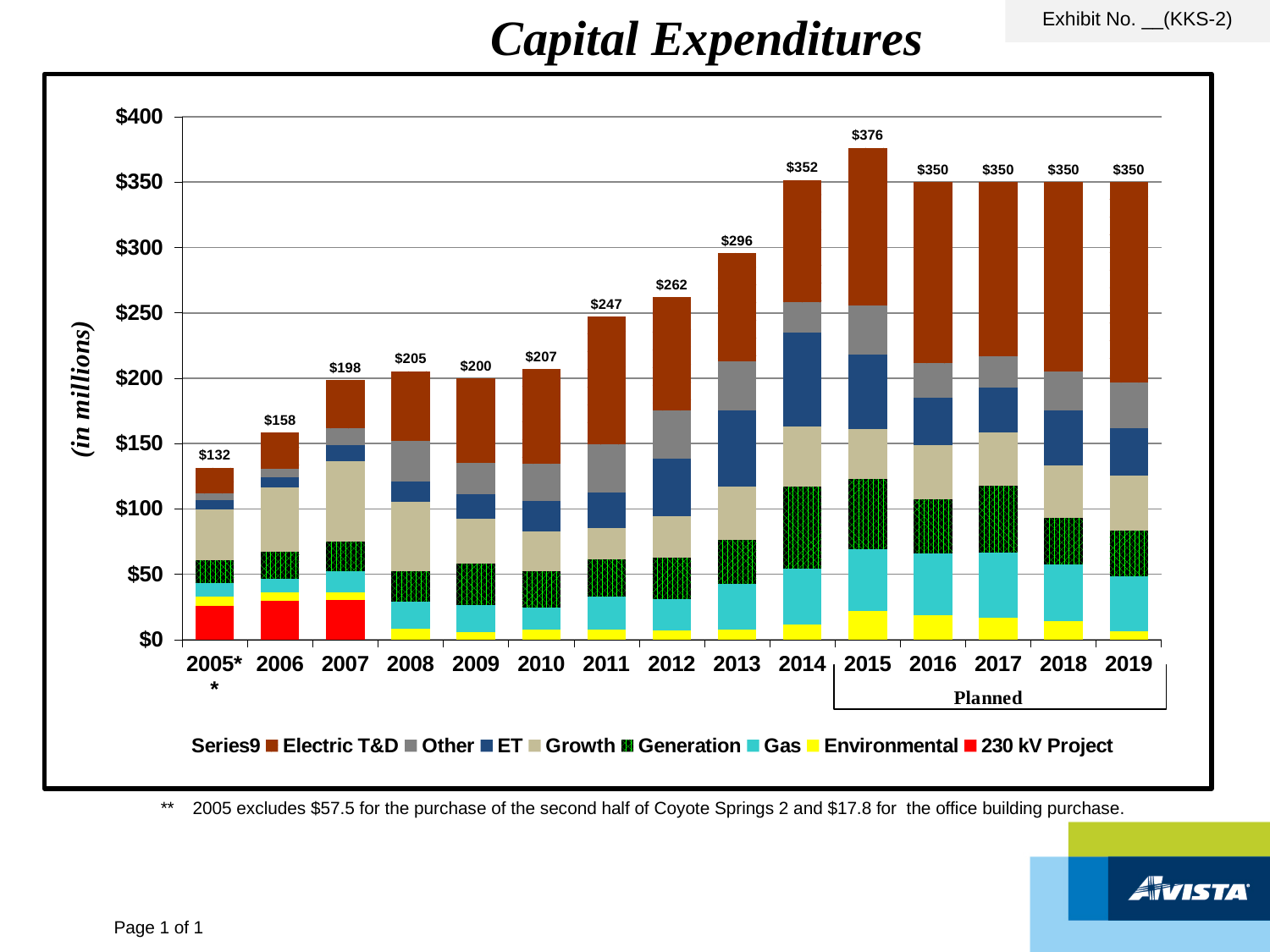

Capital Expenditures
Exhibit No. __(KKS-2)

### Chart

| Category | 230 kV Project | Environmental | Gas | Generation | Growth | ET | Other | Electric T&D |  |
|---|---|---|---|---|---|---|---|---|---|
| 2005** | 25.6 | 7.3 | 10.5 | 17.5 | 38.9 | 6.7 | 5.2 | 19.9 | 131.6 |
| 2006 | 30.0 | 6.0 | 10.6 | 20.9 | 49.3 | 7.5 | 6.7 | 27.3 | 158.3 |
| 2007 | 30.3 | 6.0 | 15.9 | 22.7 | 61.7 | 12.0 | 13.0 | 36.8 | 198.39999999999998 |
| 2008 | 0.0 | 8.6 | 20.5 | 23.4 | 52.8 | 15.4 | 31.3 | 53.4 | 205.4 |
| 2009 | 0.0 | 5.5 | 21.3 | 31.2 | 34.5 | 18.9 | 24.1 | 64.2 | 199.7 |
| 2010 | 0.0 | 7.7 | 16.7 | 27.7 | 31.0 | 23.0 | 28.3 | 72.4 | 206.8 |
| 2011 | 0.0 | 7.6 | 25.1 | 29.0 | 23.6 | 27.5 | 36.4 | 97.8 | 247.0 |
| 2012 | 0.0 | 7.229 | 23.877 | 31.348 | 32.134 | 43.779 | 36.88499999999999 | 86.741 | 261.993 |
| 2013 | 0.0 | 7.800100359999999 | 34.693403020000005 | 33.61731836 | 41.102731739999996 | 58.001734139999996 | 38.02509439 | 82.62324764000002 | 295.86362965 |
| 2014 | 0.0 | 11.740365 | 42.597966 | 62.764658 | 46.157518 | 71.378734 | 23.361802000000004 | 93.552939 | 351.55398199999996 |
| 2015 | 0.0 | 21.8 | 47.5 | 53.4 | 38.5 | 57.0 | 37.50000000000001 | 120.6 | 376.29999999999995 |
| 2016 | 0.0 | 18.5 | 47.7 | 41.3 | 41.4 | 36.1 | 26.4 | 138.6 | 350.0 |
| 2017 | 0.0 | 16.9 | 49.9 | 50.7 | 40.8 | 34.6 | 23.8 | 133.3 | 350.0 |
| 2018 | 0.0 | 14.4 | 43.0 | 35.5 | 40.7 | 41.6 | 30.099999999999998 | 144.7 | 350.0 |
| 2019 | 0.0 | 6.2 | 42.0 | 35.3 | 42.0 | 36.3 | 34.7 | 153.5 | 350.0 |
** 	2005 excludes $57.5 for the purchase of the second half of Coyote Springs 2 and $17.8 for  the office building purchase.
Page 1 of 1